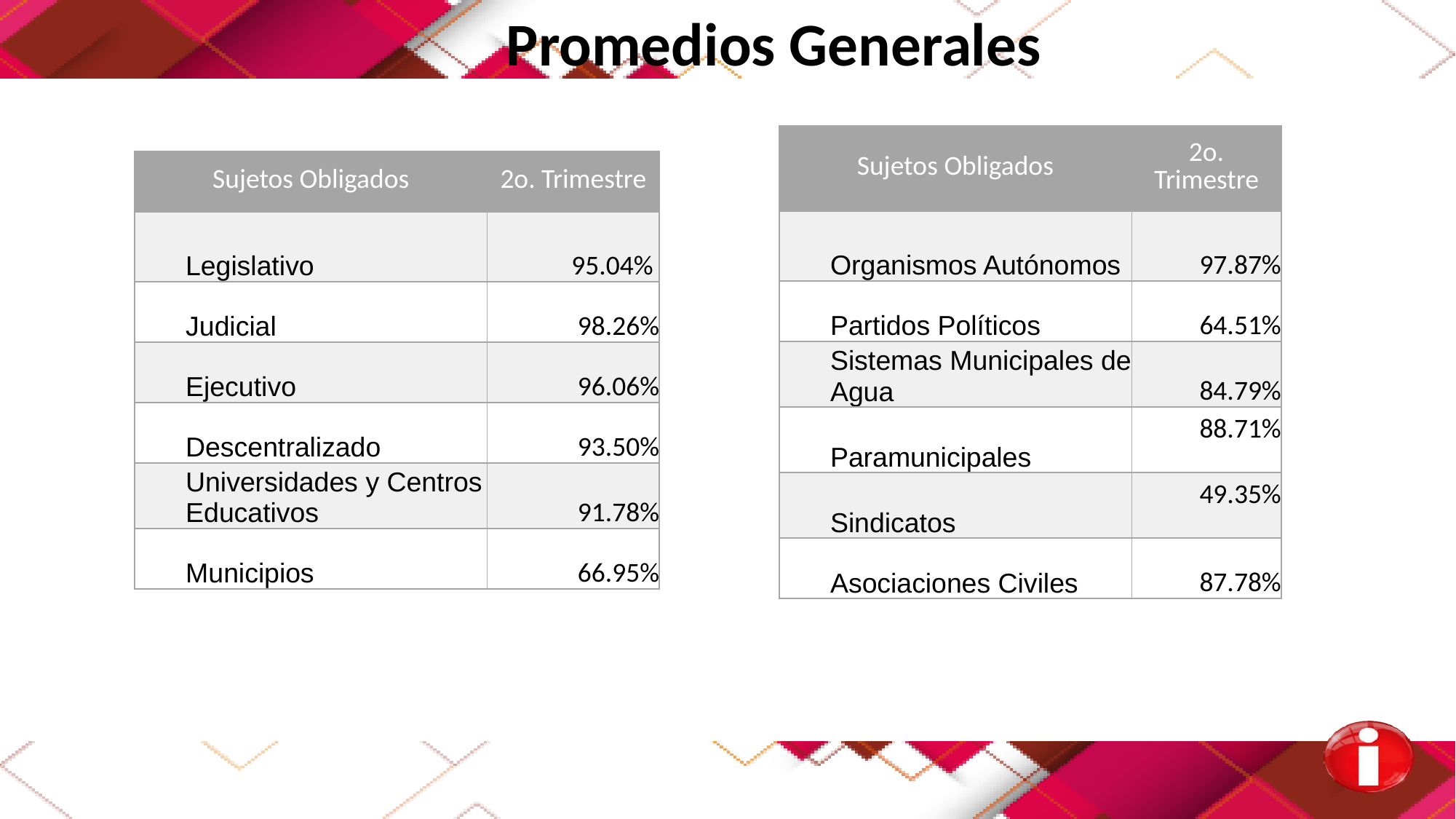

Promedios Generales
| Sujetos Obligados | 2o. Trimestre |
| --- | --- |
| Organismos Autónomos | 97.87% |
| Partidos Políticos | 64.51% |
| Sistemas Municipales de Agua | 84.79% |
| Paramunicipales | 88.71% |
| Sindicatos | 49.35% |
| Asociaciones Civiles | 87.78% |
| Sujetos Obligados | 2o. Trimestre |
| --- | --- |
| Legislativo | 95.04% |
| Judicial | 98.26% |
| Ejecutivo | 96.06% |
| Descentralizado | 93.50% |
| Universidades y Centros Educativos | 91.78% |
| Municipios | 66.95% |